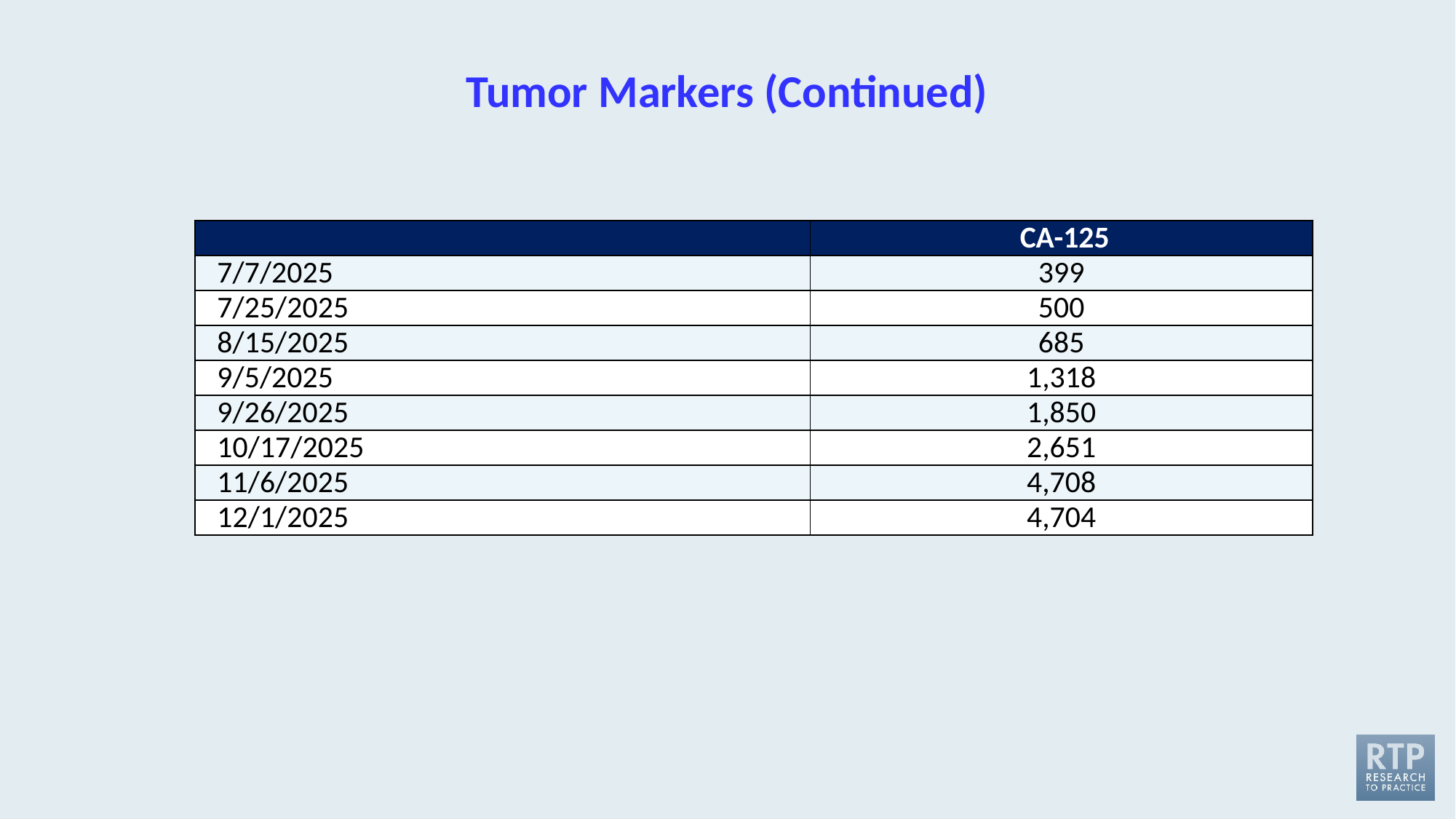

# Tumor Markers (Continued)
|  | CA-125 |
| --- | --- |
| 7/7/2025 | 399 |
| 7/25/2025 | 500 |
| 8/15/2025 | 685 |
| 9/5/2025 | 1,318 |
| 9/26/2025 | 1,850 |
| 10/17/2025 | 2,651 |
| 11/6/2025 | 4,708 |
| 12/1/2025 | 4,704 |